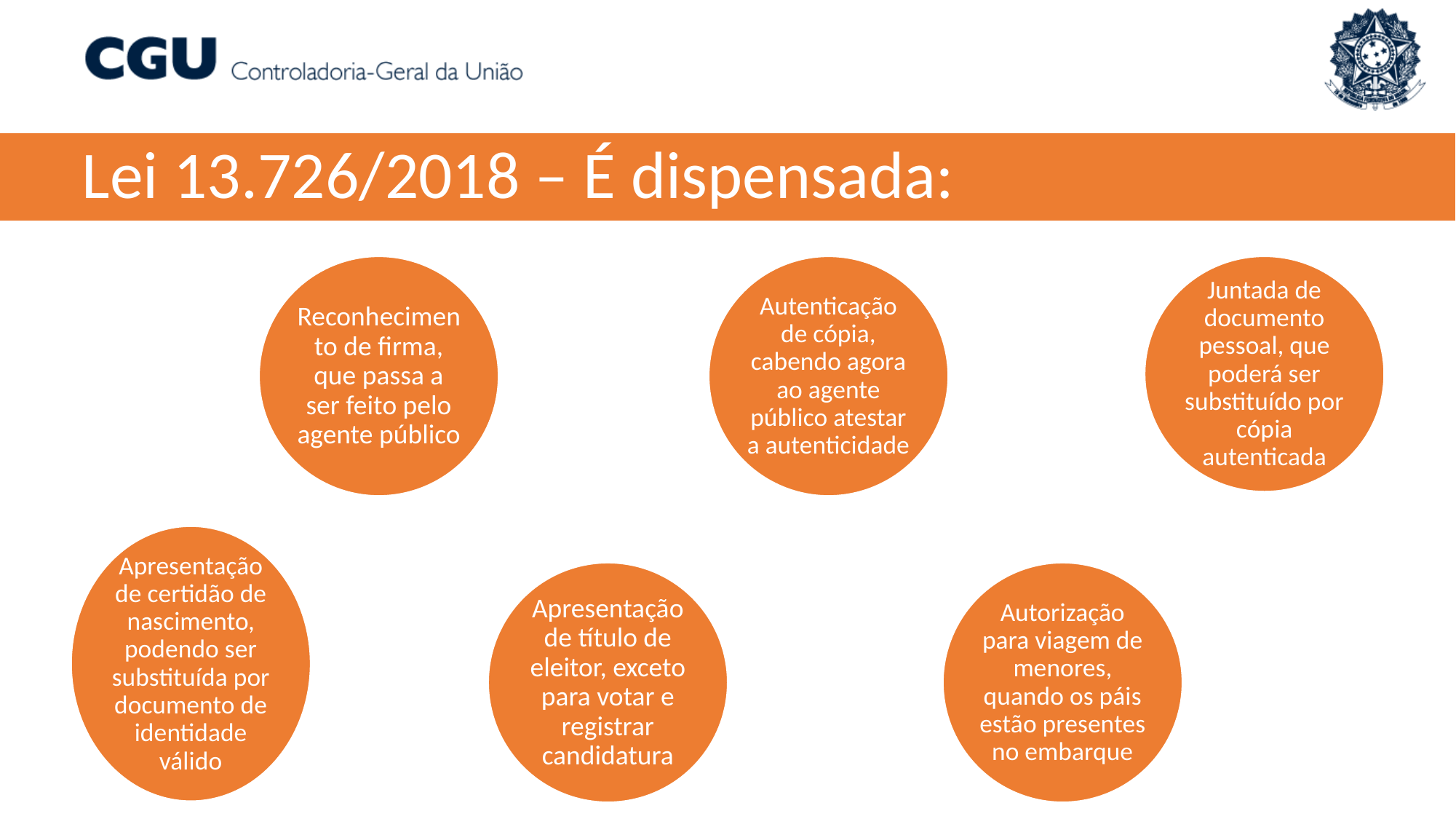

Lei 13.726/2018 – É dispensada:

Reconhecimento de firma, que passa a ser feito pelo agente público
Autenticação de cópia, cabendo agora ao agente público atestar a autenticidade
Juntada de documento pessoal, que poderá ser substituído por cópia autenticada
Apresentação de certidão de nascimento, podendo ser substituída por documento de identidade válido
Apresentação de título de eleitor, exceto para votar e registrar candidatura
Autorização para viagem de menores, quando os páis estão presentes no embarque